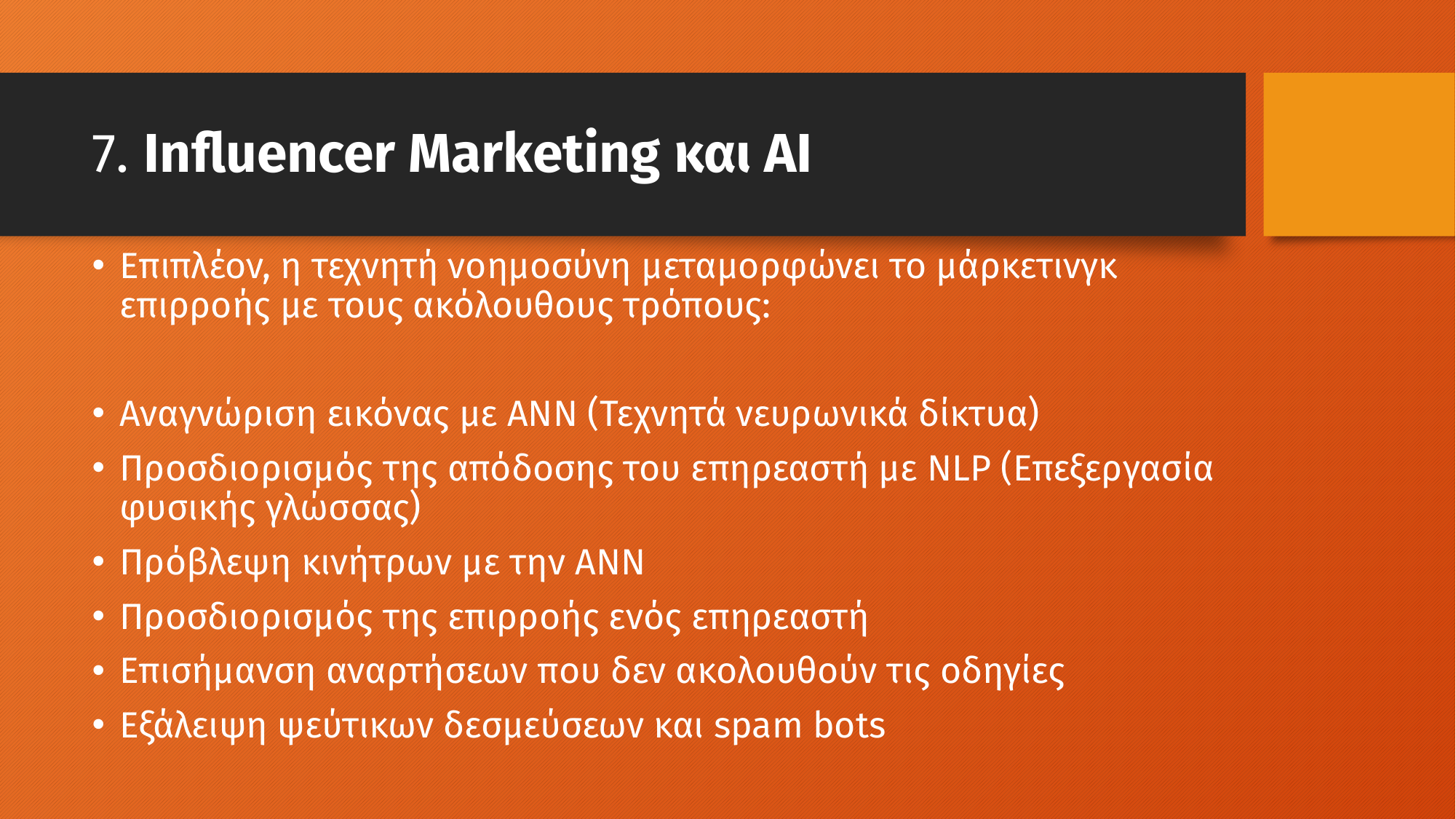

# 7. Influencer Marketing και ΑΙ
Επιπλέον, η τεχνητή νοημοσύνη μεταμορφώνει το μάρκετινγκ επιρροής με τους ακόλουθους τρόπους:

Αναγνώριση εικόνας με ANN (Τεχνητά νευρωνικά δίκτυα)
Προσδιορισμός της απόδοσης του επηρεαστή με NLP (Επεξεργασία φυσικής γλώσσας)
Πρόβλεψη κινήτρων με την ANN
Προσδιορισμός της επιρροής ενός επηρεαστή
Επισήμανση αναρτήσεων που δεν ακολουθούν τις οδηγίες
Εξάλειψη ψεύτικων δεσμεύσεων και spam bots